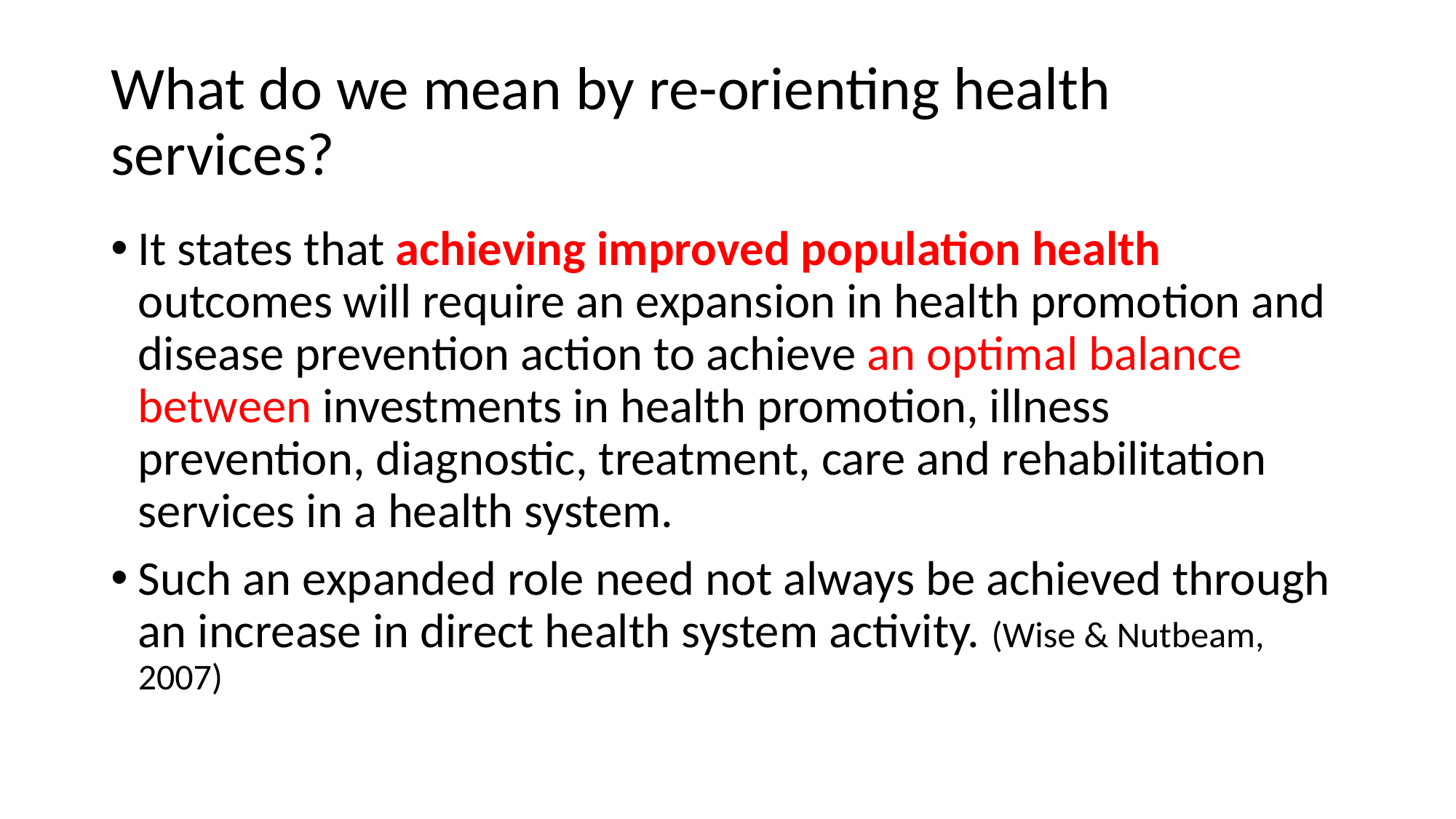

# What do we mean by re-orienting health services?
It states that achieving improved population health outcomes will require an expansion in health promotion and disease prevention action to achieve an optimal balance between investments in health promotion, illness prevention, diagnostic, treatment, care and rehabilitation services in a health system.
Such an expanded role need not always be achieved through an increase in direct health system activity. (Wise & Nutbeam, 2007)